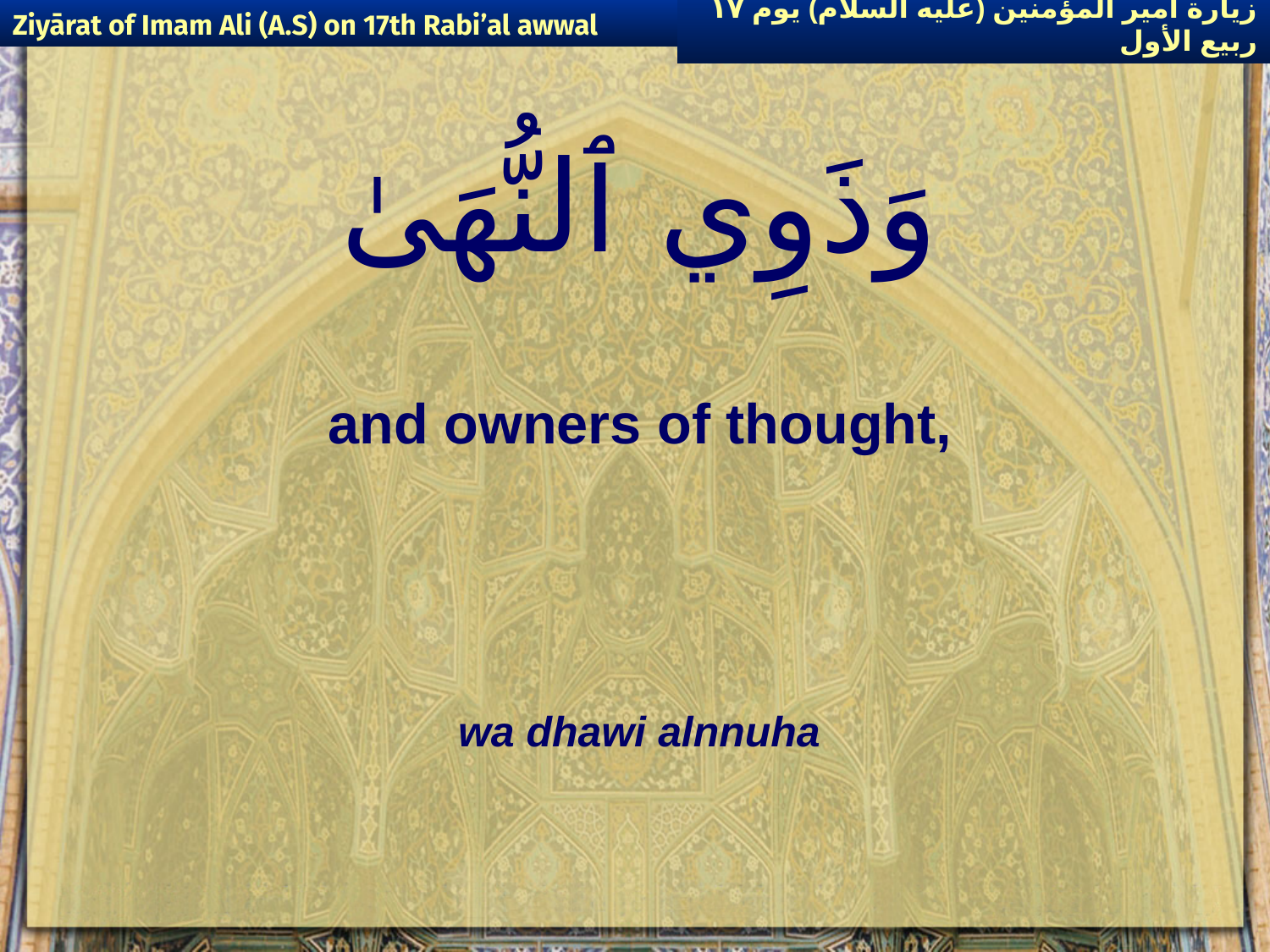

Ziyārat of Imam Ali (A.S) on 17th Rabi’al awwal
زيارة أمير المؤمنين (عليه السلام) يوم ١٧ ربيع الأول
# وَذَوِي ٱلنُّهَىٰ
and owners of thought,
wa dhawi alnnuha